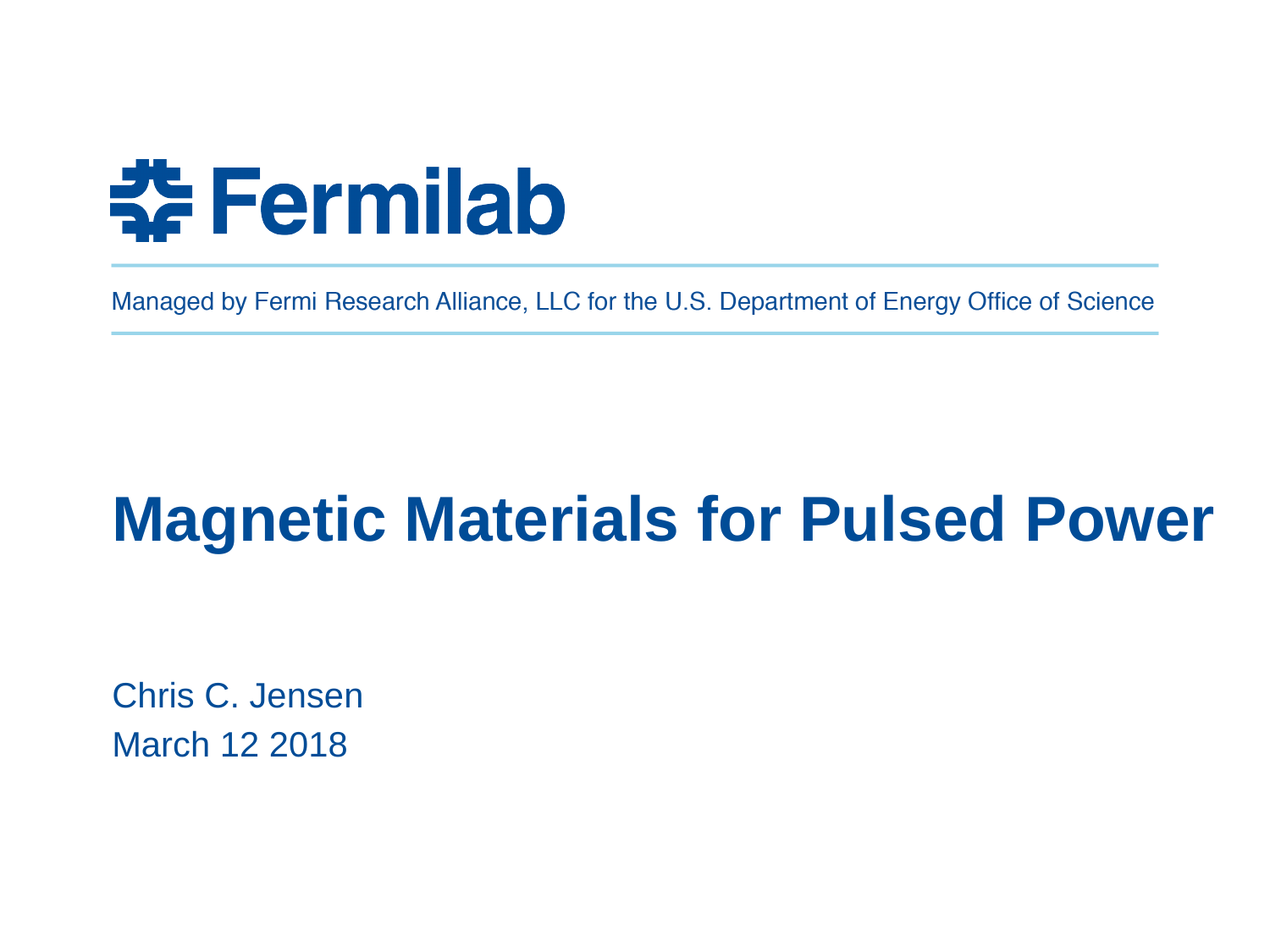

# Magnetic Materials for Pulsed Power
Chris C. Jensen
March 12 2018